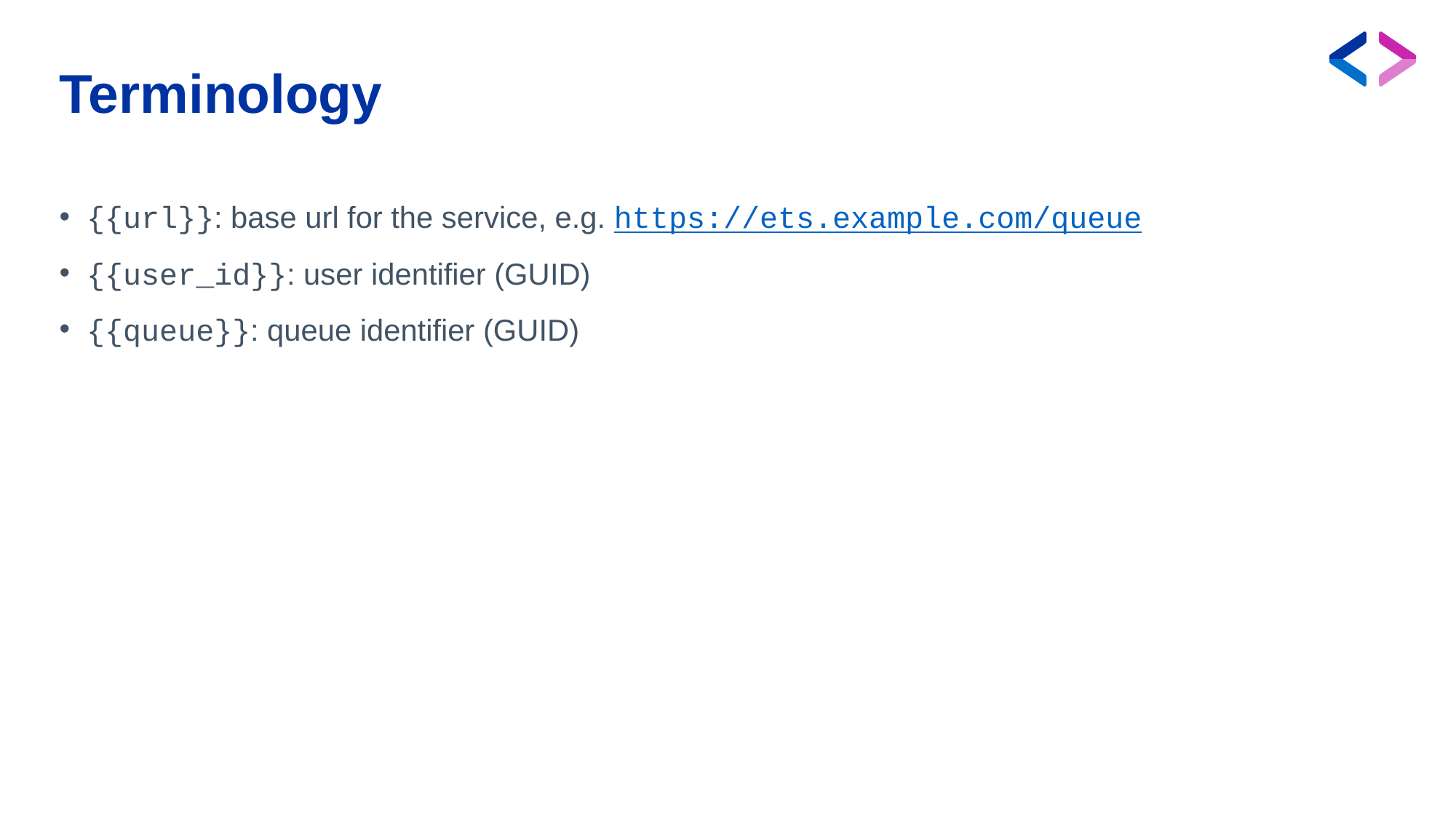

# Terminology
{{url}}: base url for the service, e.g. https://ets.example.com/queue
{{user_id}}: user identifier (GUID)
{{queue}}: queue identifier (GUID)